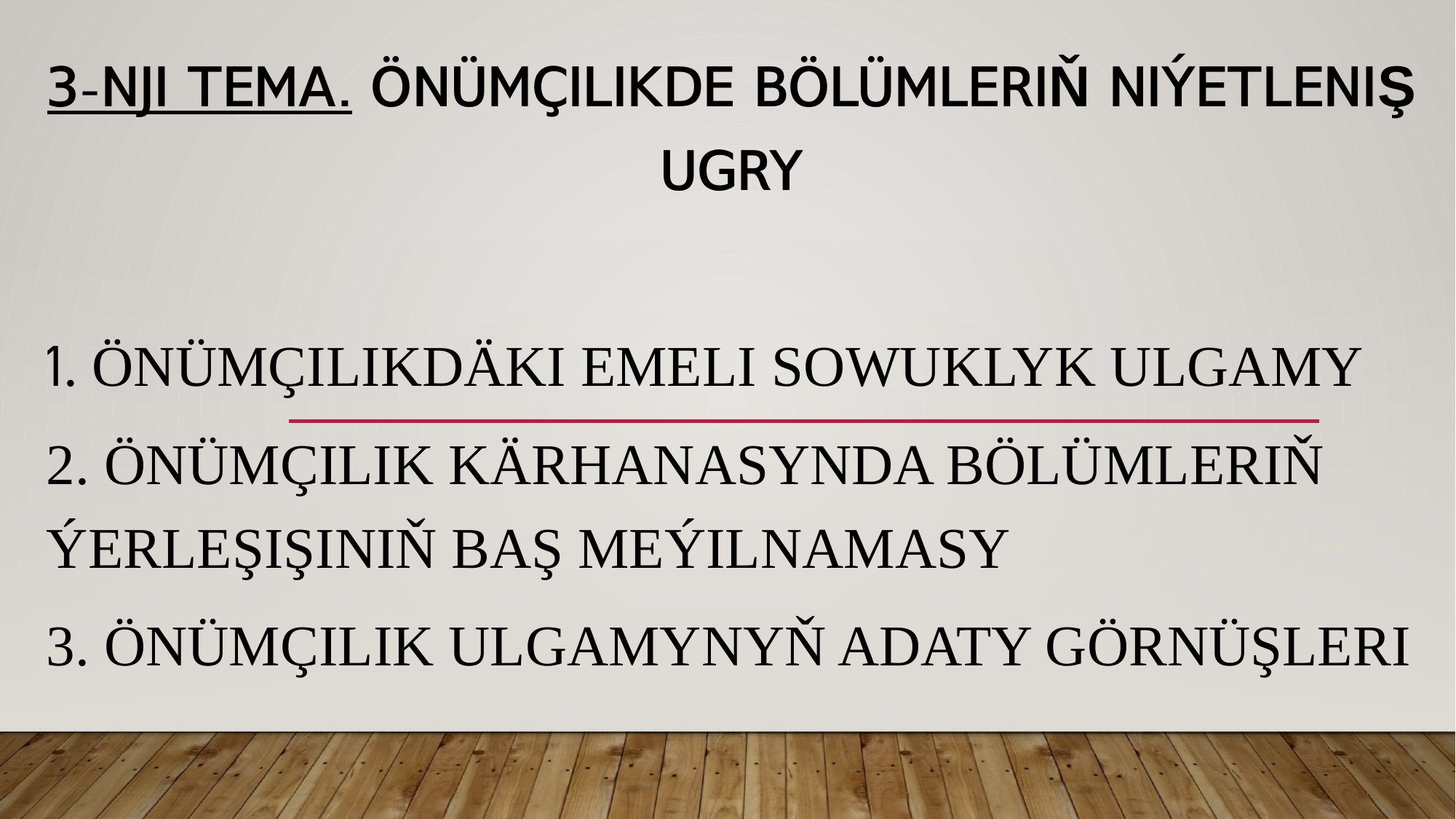

3-nji tema. Önümçilikde bölümleriň niýetleniş ugry

1. Önümçilikdäki emeli sowuklyk ulgamy
2. Önümçilik kärhanasynda bölümleriň    ýerleşişiniň baş meýilnamasy
3. Önümçilik ulgamynyň adaty görnüşleri